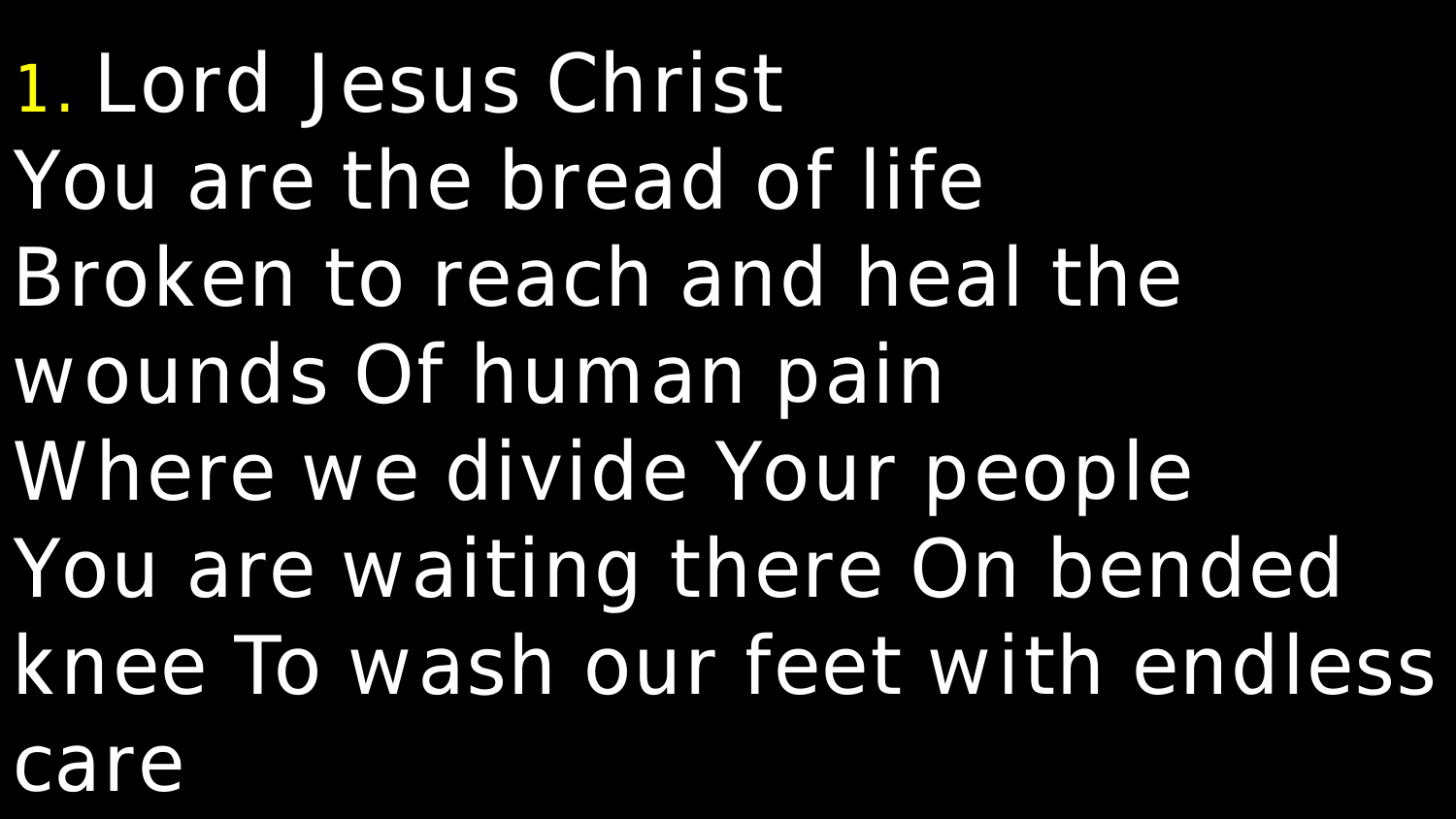

1. Lord Jesus Christ
You are the bread of life
Broken to reach and heal the wounds Of human pain
Where we divide Your people
You are waiting there On bended knee To wash our feet with endless care